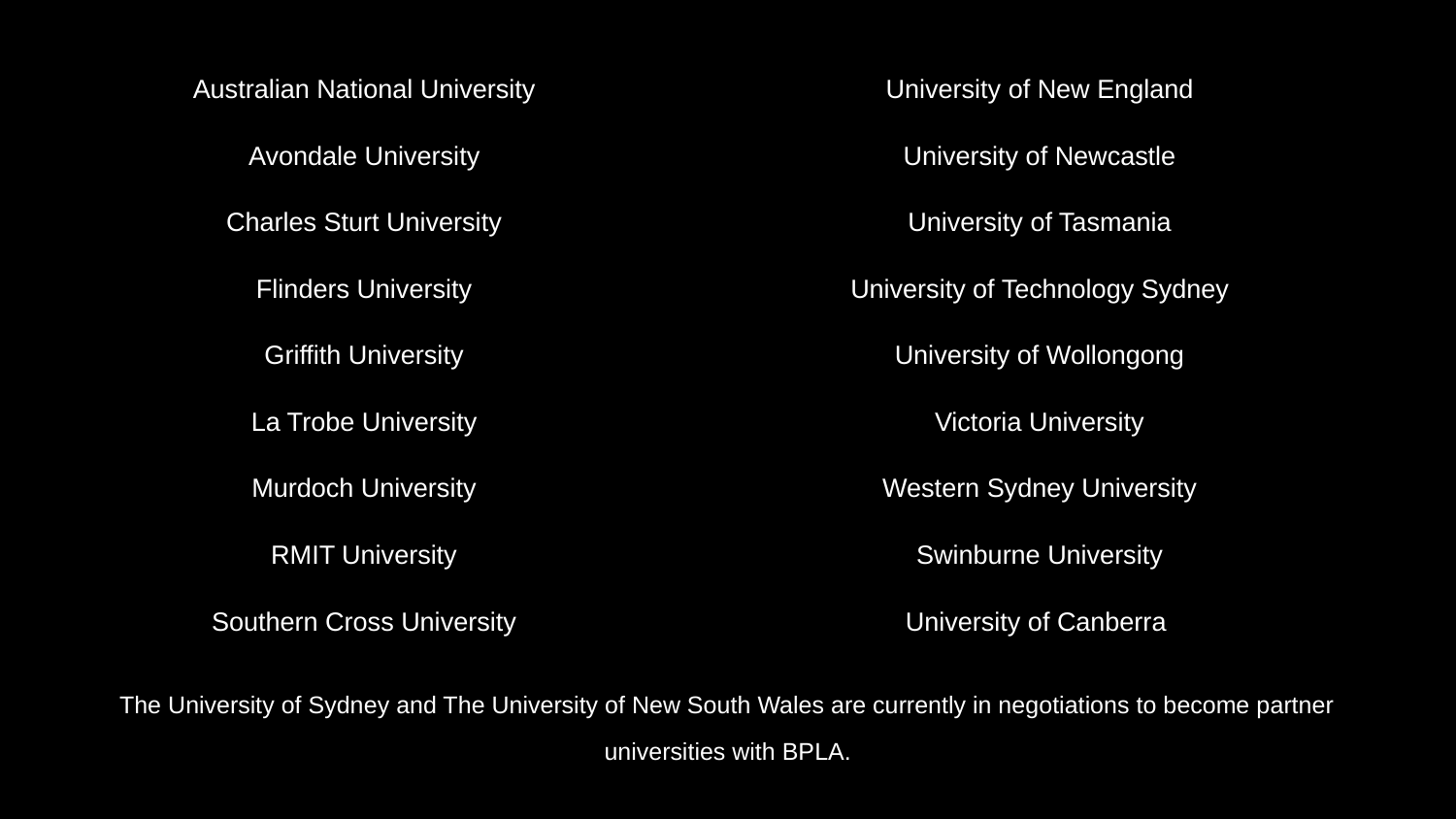

Australian National University
Avondale University
Charles Sturt University
Flinders University
Griffith University
La Trobe University
Murdoch University
RMIT University
Southern Cross University
University of New England
University of Newcastle
University of Tasmania
University of Technology Sydney
University of Wollongong
Victoria University
Western Sydney University
Swinburne University
University of Canberra
The University of Sydney and The University of New South Wales are currently in negotiations to become partner universities with BPLA.